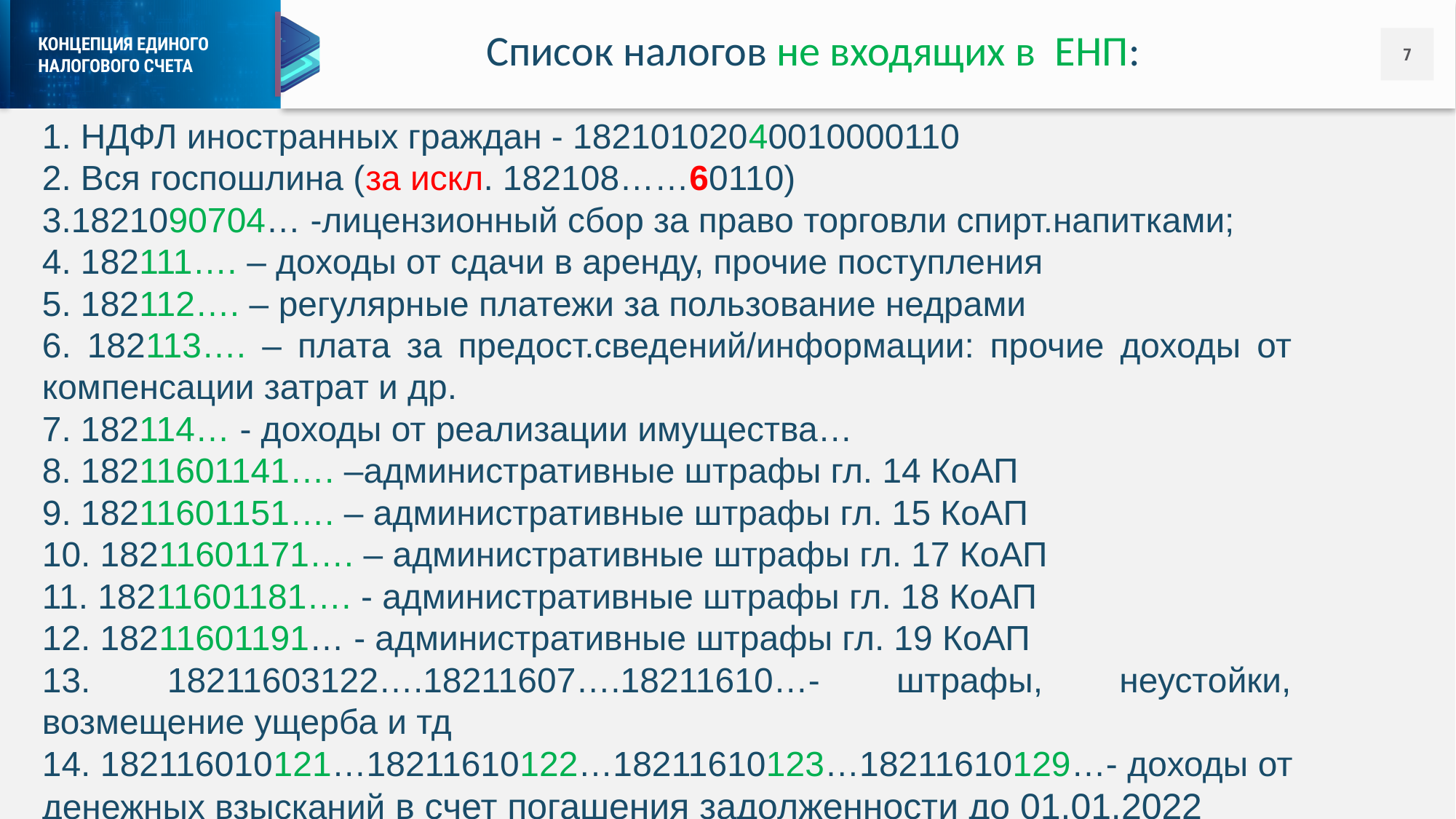

Список налогов не входящих в  ЕНП:
1. НДФЛ иностранных граждан - 18210102040010000110
2. Вся госпошлина (за искл. 182108……60110)
3.1821090704… -лицензионный сбор за право торговли спирт.напитками;
4. 182111…. – доходы от сдачи в аренду, прочие поступления
5. 182112…. – регулярные платежи за пользование недрами
6. 182113…. – плата за предост.сведений/информации: прочие доходы от компенсации затрат и др.
7. 182114… - доходы от реализации имущества…
8. 18211601141…. –административные штрафы гл. 14 КоАП
9. 18211601151…. – административные штрафы гл. 15 КоАП
10. 18211601171…. – административные штрафы гл. 17 КоАП
11. 18211601181…. - административные штрафы гл. 18 КоАП
12. 18211601191… - административные штрафы гл. 19 КоАП
13. 18211603122….18211607….18211610…- штрафы, неустойки, возмещение ущерба и тд
14. 182116010121…18211610122…18211610123…18211610129…- доходы от денежных взысканий в счет погашения задолженности до 01.01.2022